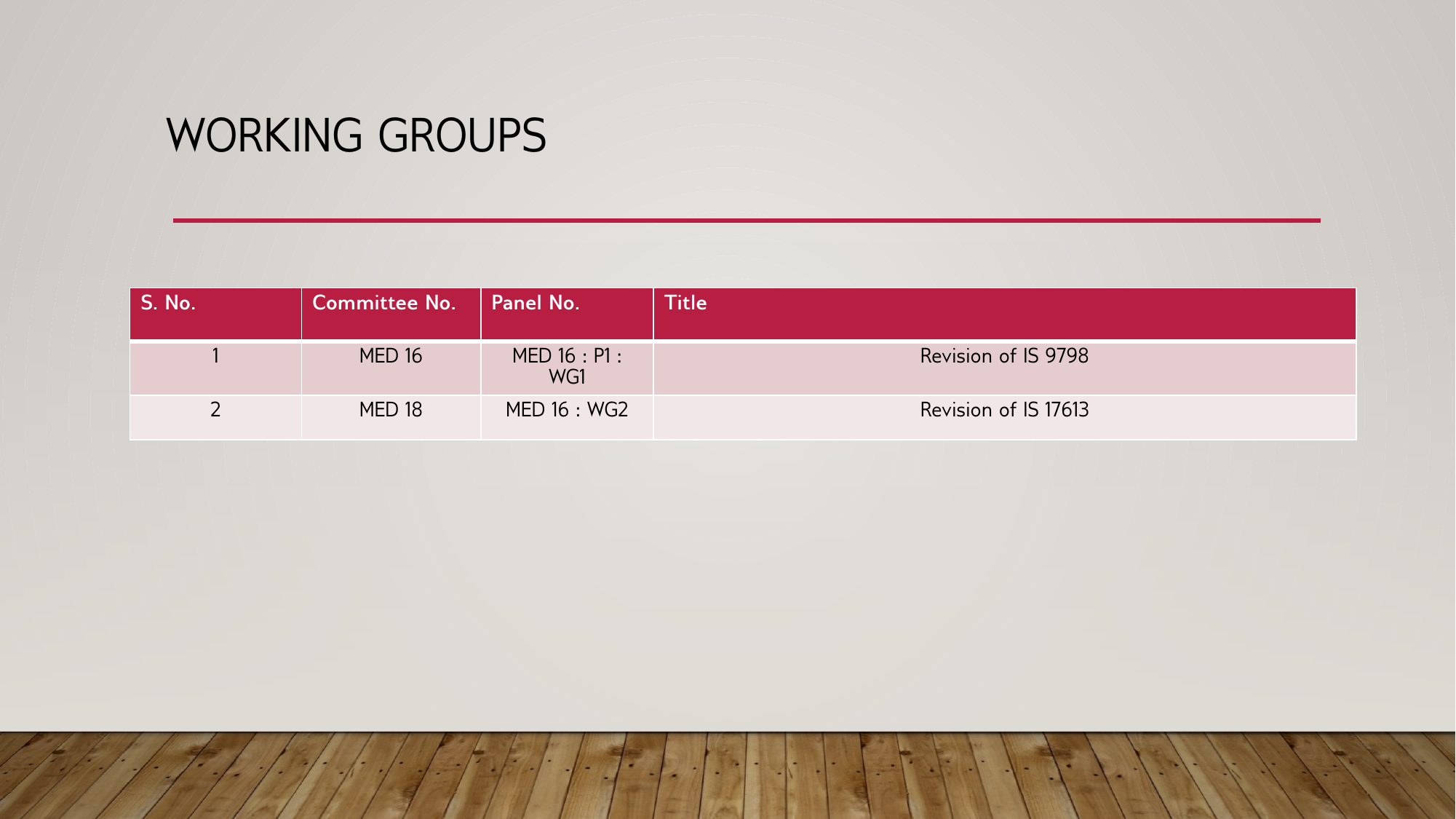

# Working Groups
| S. No. | Committee No. | Panel No. | Title |
| --- | --- | --- | --- |
| 1 | MED 16 | MED 16 : P1 : WG1 | Revision of IS 9798 |
| 2 | MED 18 | MED 16 : WG2 | Revision of IS 17613 |